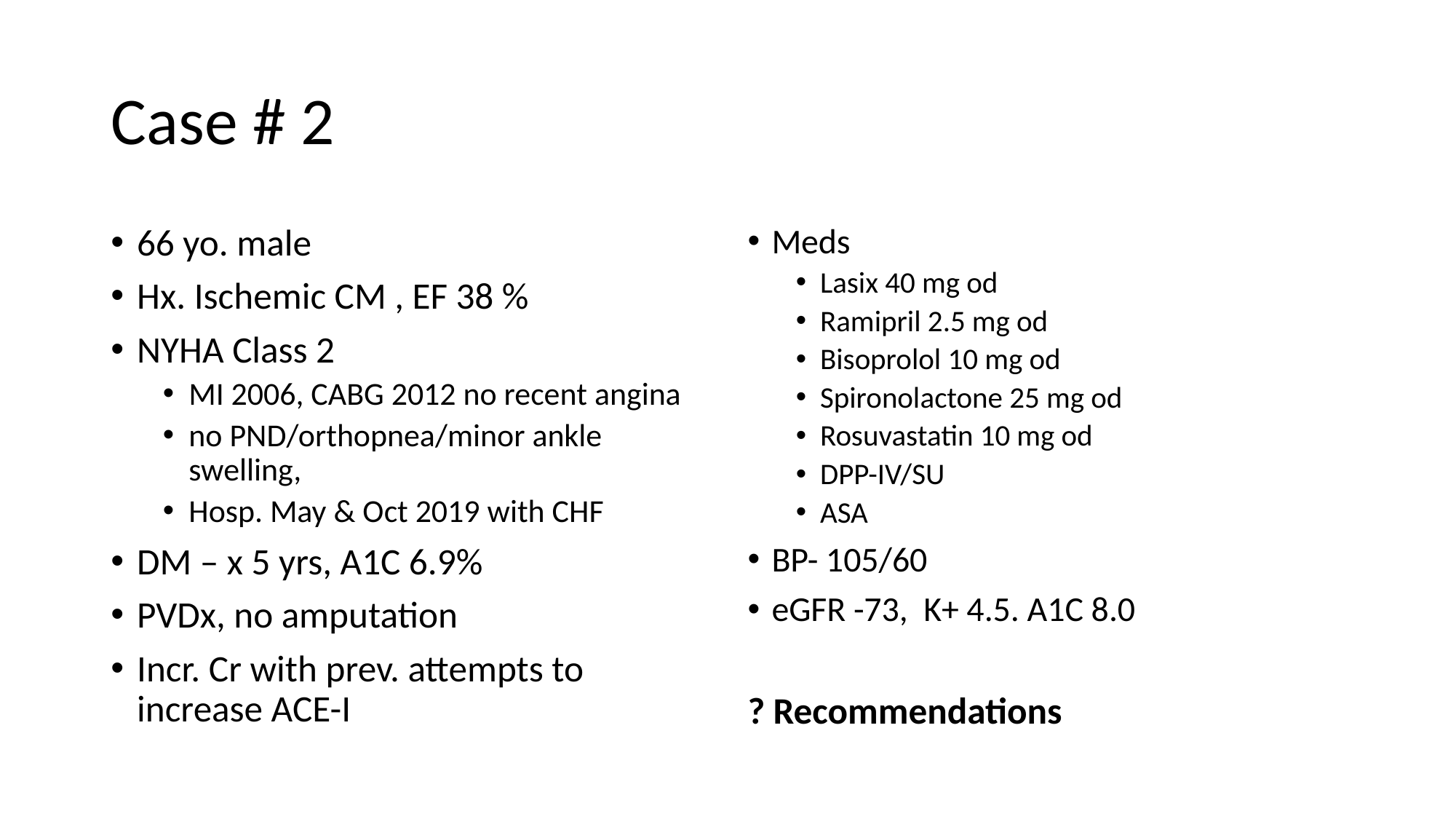

# Case # 2
66 yo. male
Hx. Ischemic CM , EF 38 %
NYHA Class 2
MI 2006, CABG 2012 no recent angina
no PND/orthopnea/minor ankle swelling,
Hosp. May & Oct 2019 with CHF
DM – x 5 yrs, A1C 6.9%
PVDx, no amputation
Incr. Cr with prev. attempts to increase ACE-I
Meds
Lasix 40 mg od
Ramipril 2.5 mg od
Bisoprolol 10 mg od
Spironolactone 25 mg od
Rosuvastatin 10 mg od
DPP-IV/SU
ASA
BP- 105/60
eGFR -73,  K+ 4.5. A1C 8.0

? Recommendations